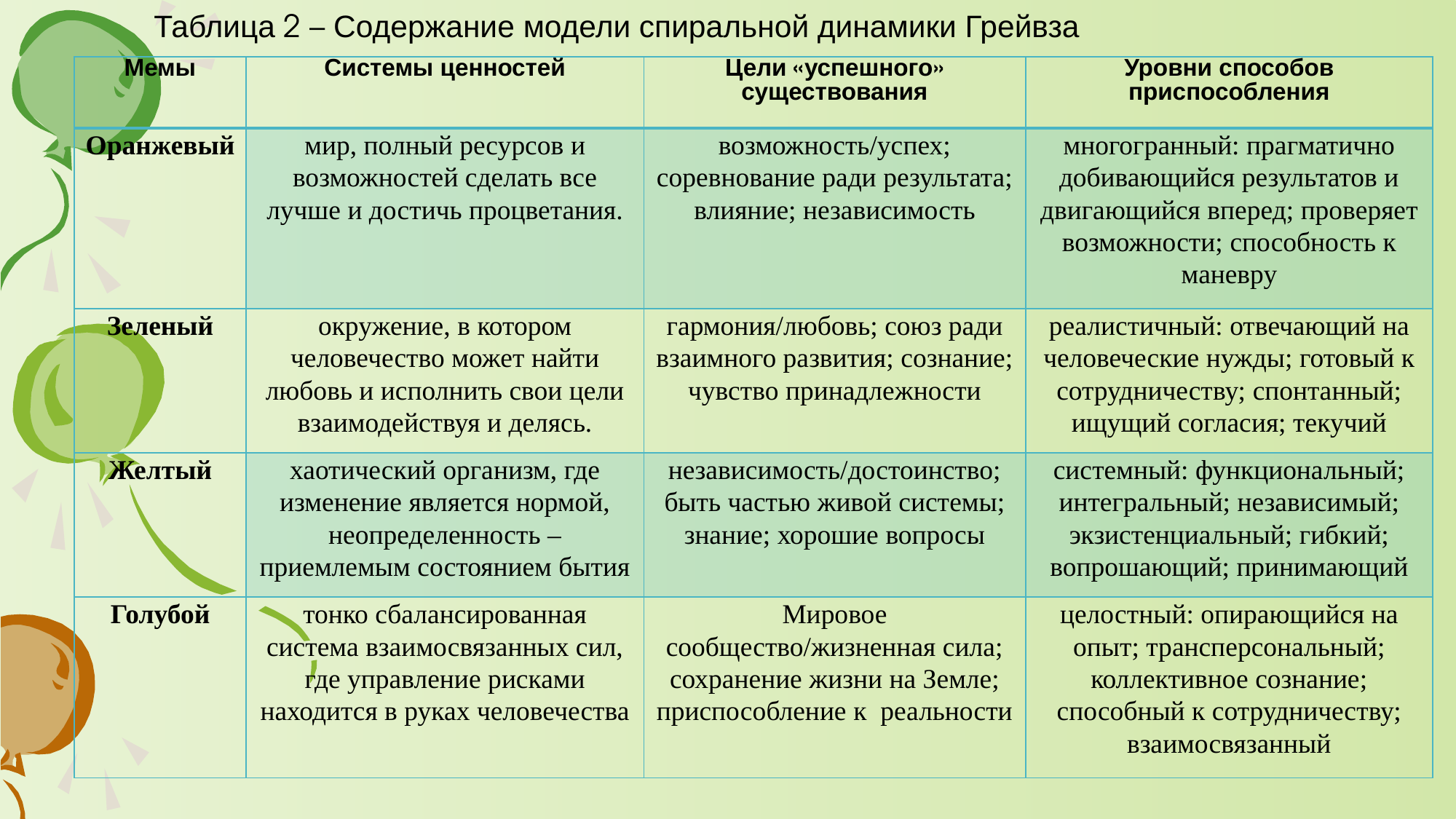

# Таблица 2 – Содержание модели спиральной динамики Грейвза
| Мемы | Системы ценностей | Цели «успешного» существования | Уровни способов приспособления |
| --- | --- | --- | --- |
| Оранжевый | мир, полный ресурсов и возможностей сделать все лучше и достичь процветания. | возможность/успех; соревнование ради результата; влияние; независимость | многогранный: прагматично добивающийся результатов и двигающийся вперед; проверяет возможности; способность к маневру |
| Зеленый | окружение, в котором человечество может найти любовь и исполнить свои цели взаимодействуя и делясь. | гармония/любовь; союз ради взаимного развития; сознание; чувство принадлежности | реалистичный: отвечающий на человеческие нужды; готовый к сотрудничеству; спонтанный; ищущий согласия; текучий |
| Желтый | хаотический организм, где изменение является нормой, неопределенность – приемлемым состоянием бытия | независимость/достоинство; быть частью живой системы; знание; хорошие вопросы | системный: функциональный; интегральный; независимый; экзистенциальный; гибкий; вопрошающий; принимающий |
| Голубой | тонко сбалансированная система взаимосвязанных сил, где управление рисками находится в руках человечества | Мировое сообщество/жизненная сила; сохранение жизни на Земле; приспособление к реальности | целостный: опирающийся на опыт; трансперсональный; коллективное сознание; способный к сотрудничеству; взаимосвязанный |